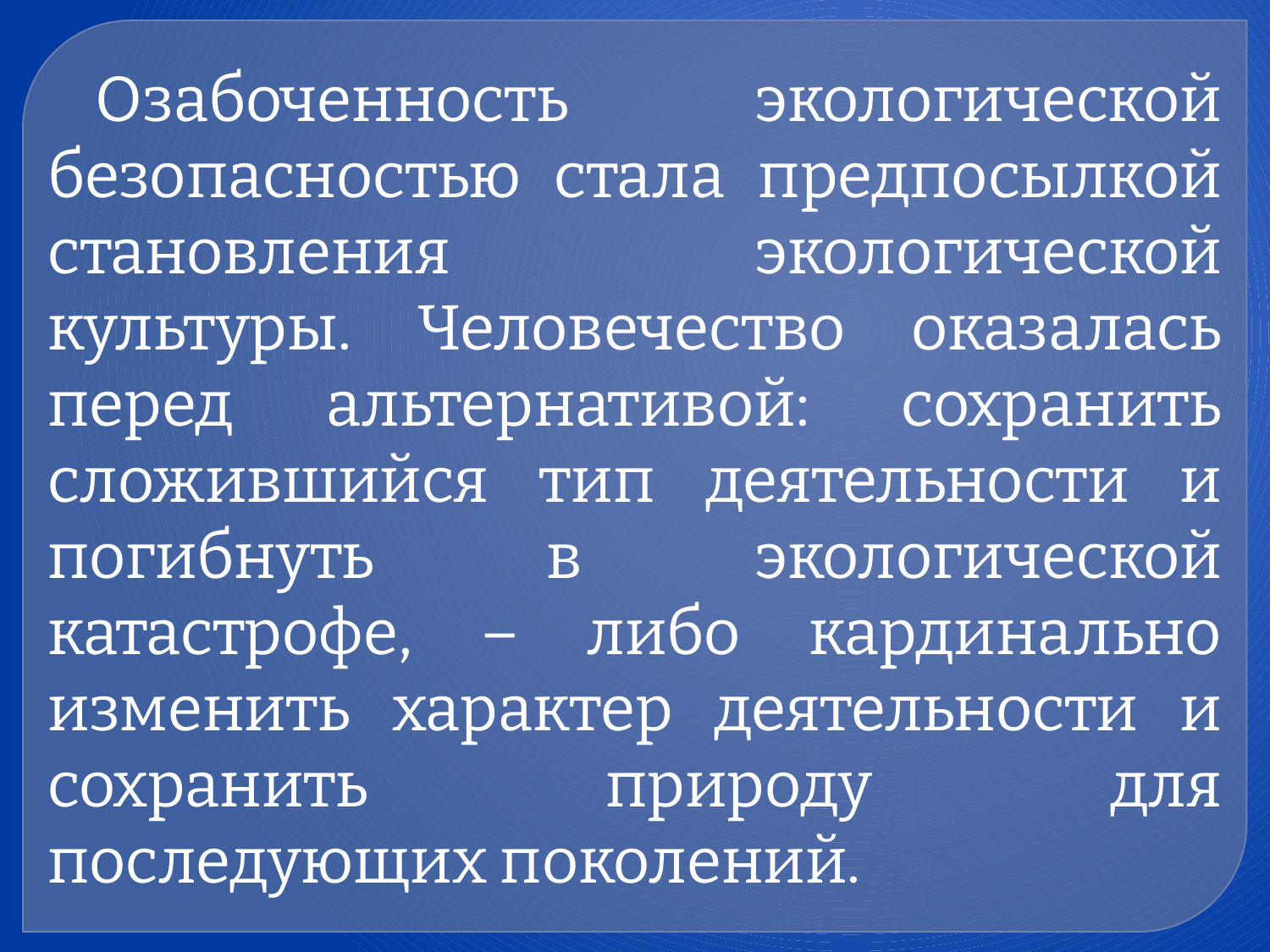

Озабоченность экологической безопасностью стала предпосылкой становления экологической культуры. Человечество оказалась перед альтернативой: сохранить сложившийся тип деятельности и погибнуть в экологической катастрофе, – либо кардинально изменить характер деятельности и сохранить природу для последующих поколений.